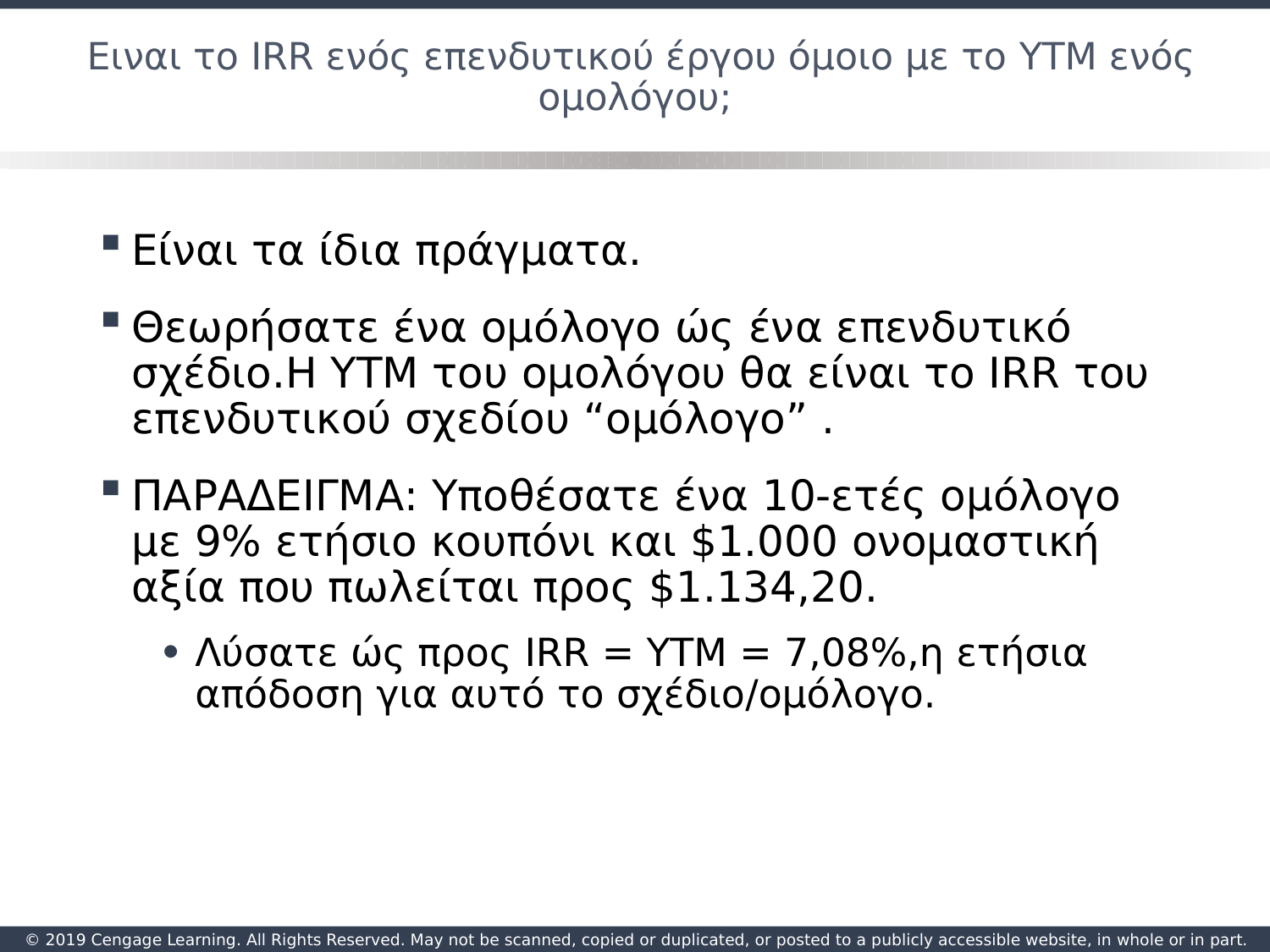

# Eιναι το IRR ενός επενδυτικού έργου όμοιο με το YTM ενός ομολόγου;
Είναι τα ίδια πράγματα.
Θεωρήσατε ένα ομόλογο ώς ένα επενδυτικό σχέδιο.Η YTM του ομολόγου θα είναι το IRR του επενδυτικού σχεδίου “ομόλογο” .
ΠΑΡΑΔΕΙΓΜΑ: Υποθέσατε ένα 10-ετές ομόλογο με 9% ετήσιο κουπόνι και $1.000 ονομαστική αξία που πωλείται προς $1.134,20.
Λύσατε ώς προς IRR = YTM = 7,08%,η ετήσια απόδοση για αυτό το σχέδιο/ομόλογο.